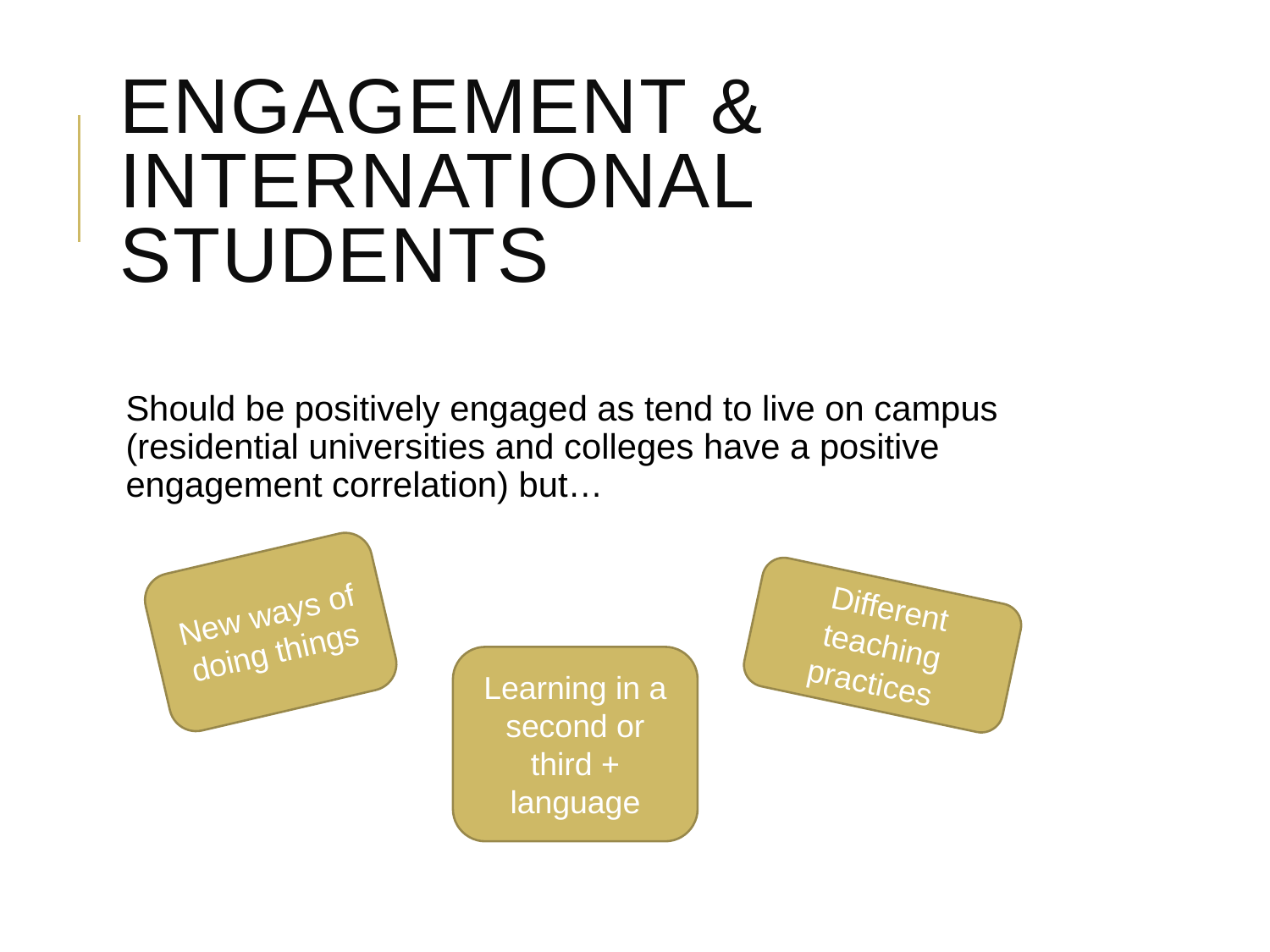

# Engagement & international students

Should be positively engaged as tend to live on campus (residential universities and colleges have a positive engagement correlation) but…

New ways of doing things
Different teaching practices
Learning in a second or third + language